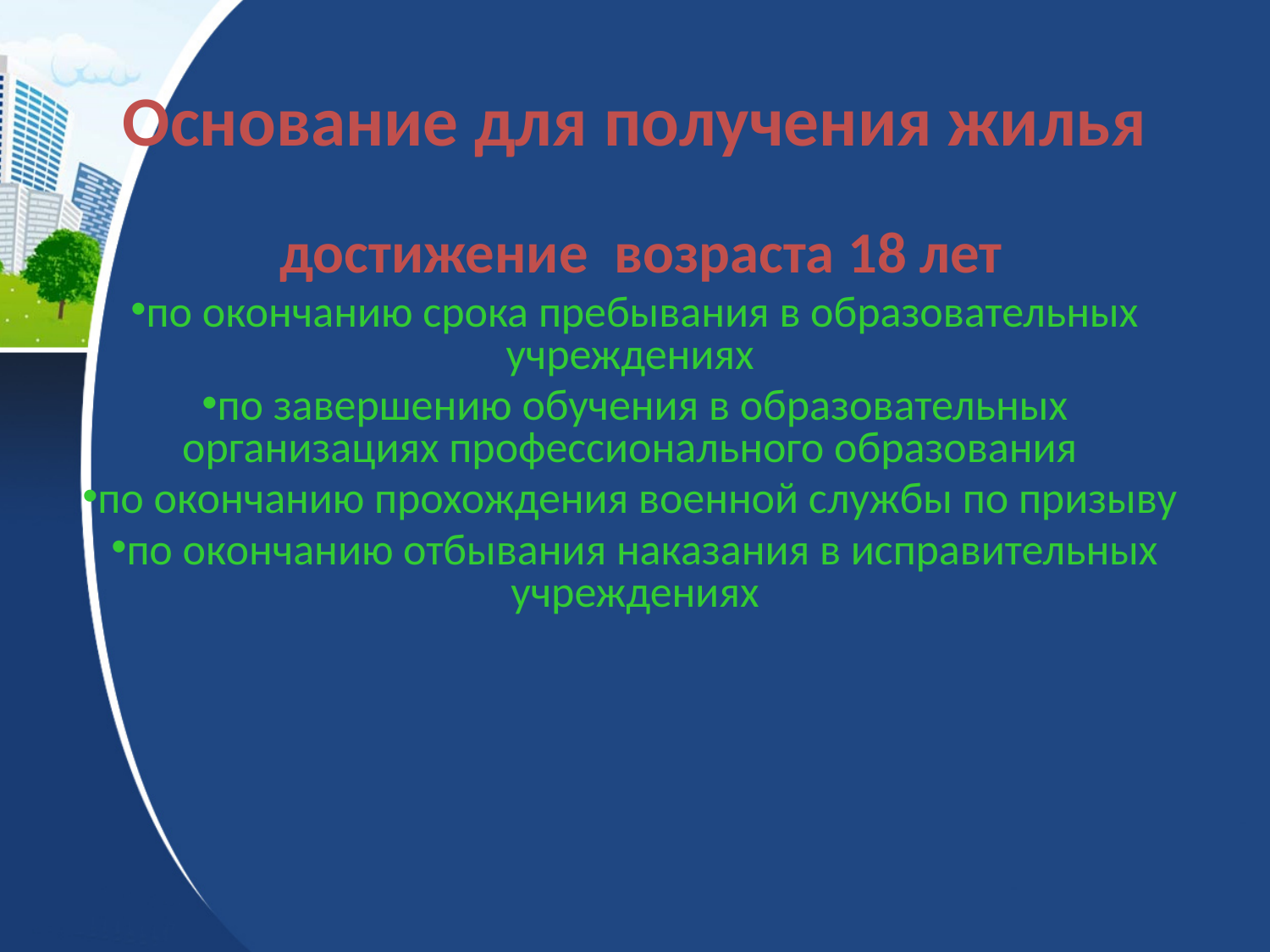

Основание для получения жилья
 достижение  возраста 18 лет
по окончанию срока пребывания в образовательных учреждениях
по завершению обучения в образовательных организациях профессионального образования
по окончанию прохождения военной службы по призыву
по окончанию отбывания наказания в исправительных учреждениях